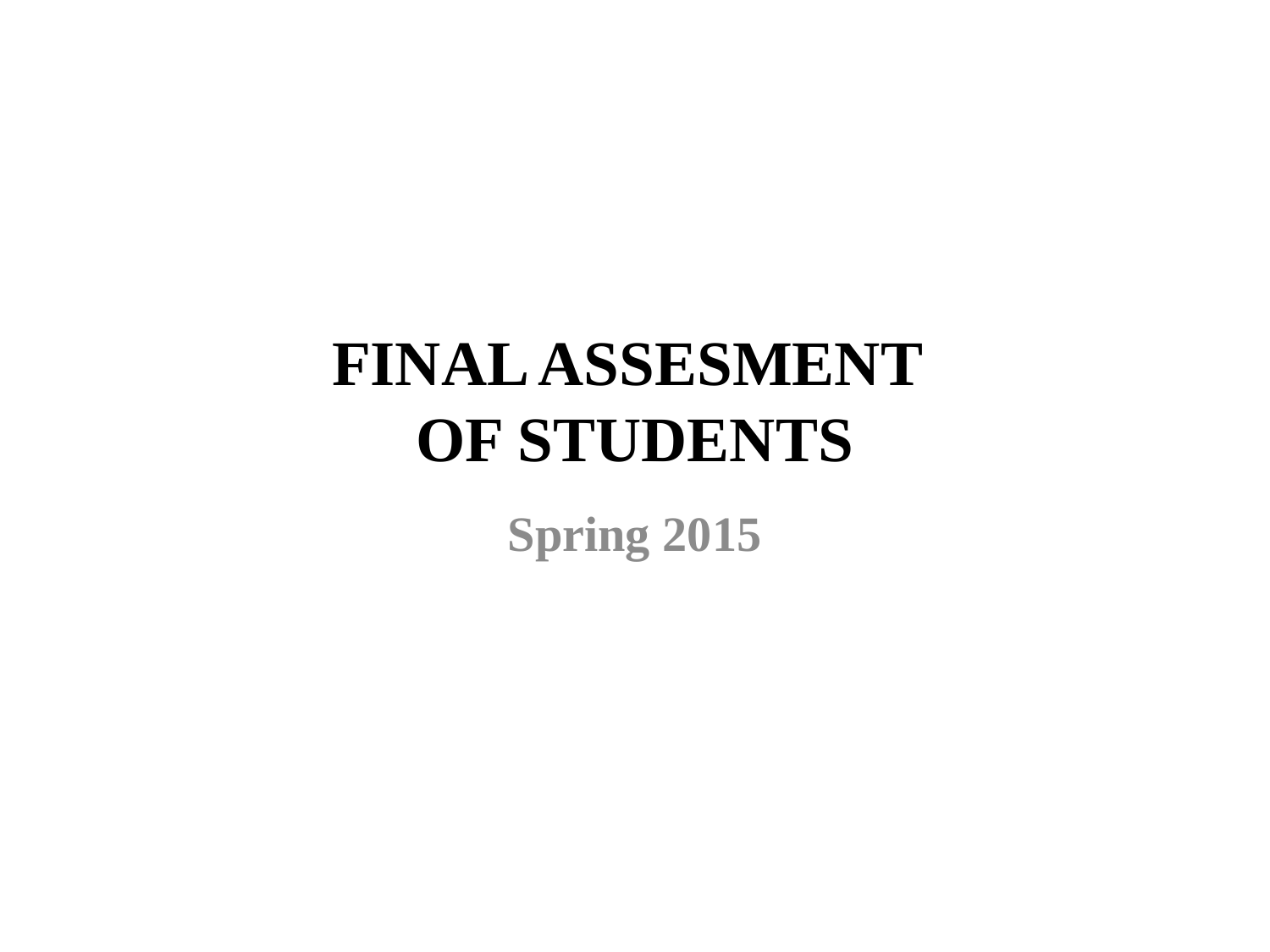

# FINAL ASSESMENT OF STUDENTS
Spring 2015